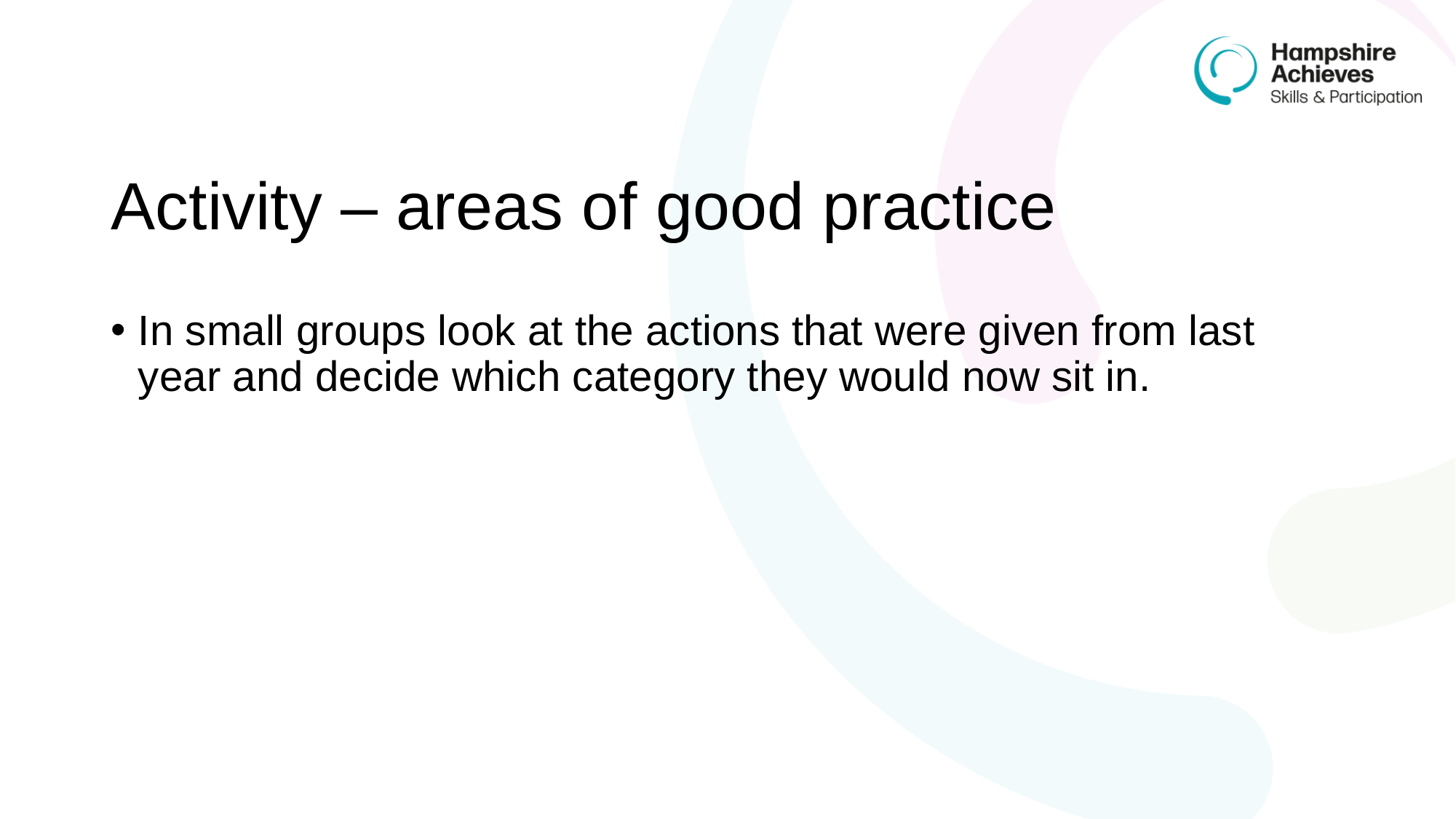

# Activity – areas of good practice
In small groups look at the actions that were given from last year and decide which category they would now sit in.